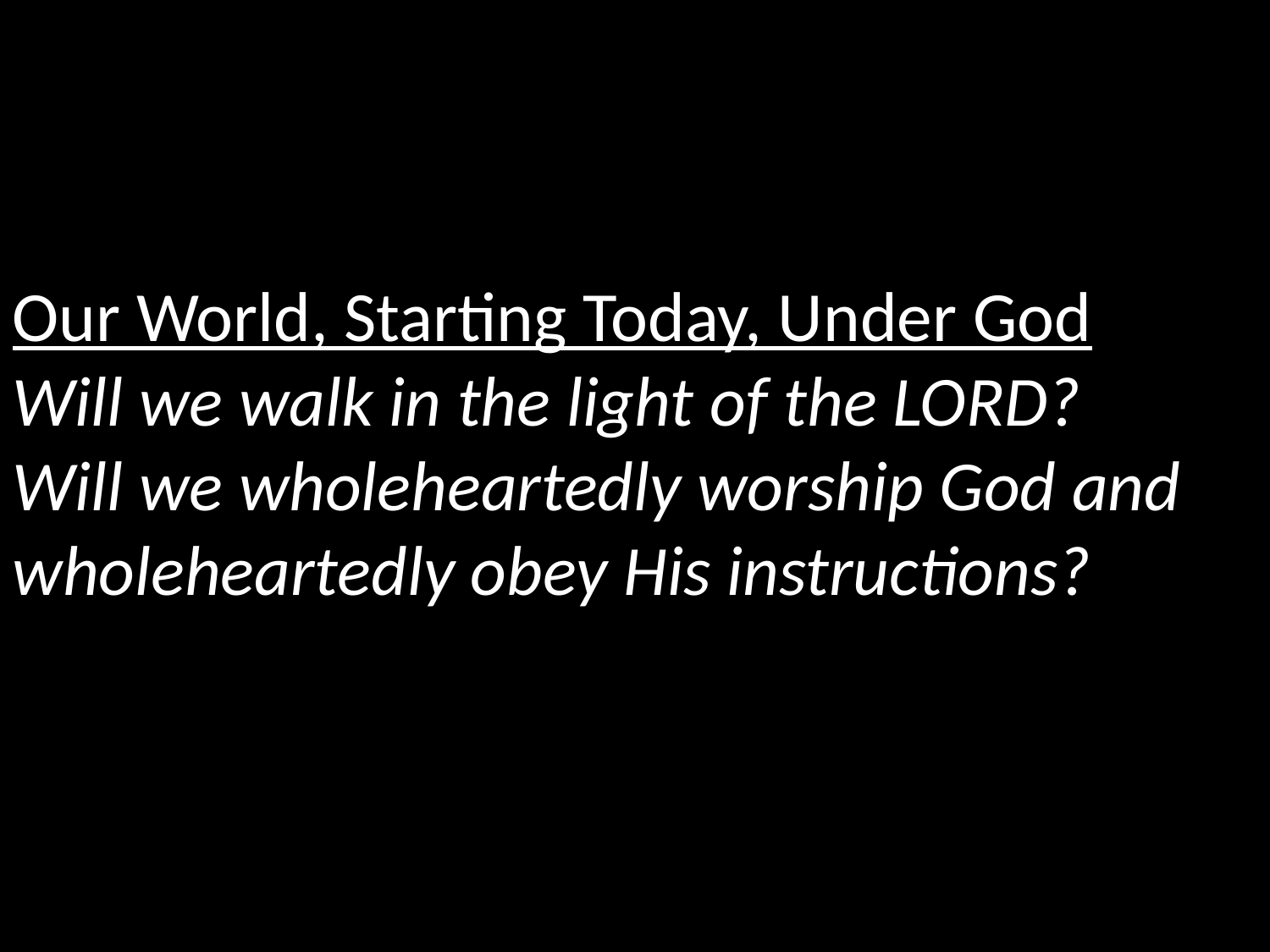

Our World, Starting Today, Under God
Will we walk in the light of the LORD?
Will we wholeheartedly worship God and wholeheartedly obey His instructions?